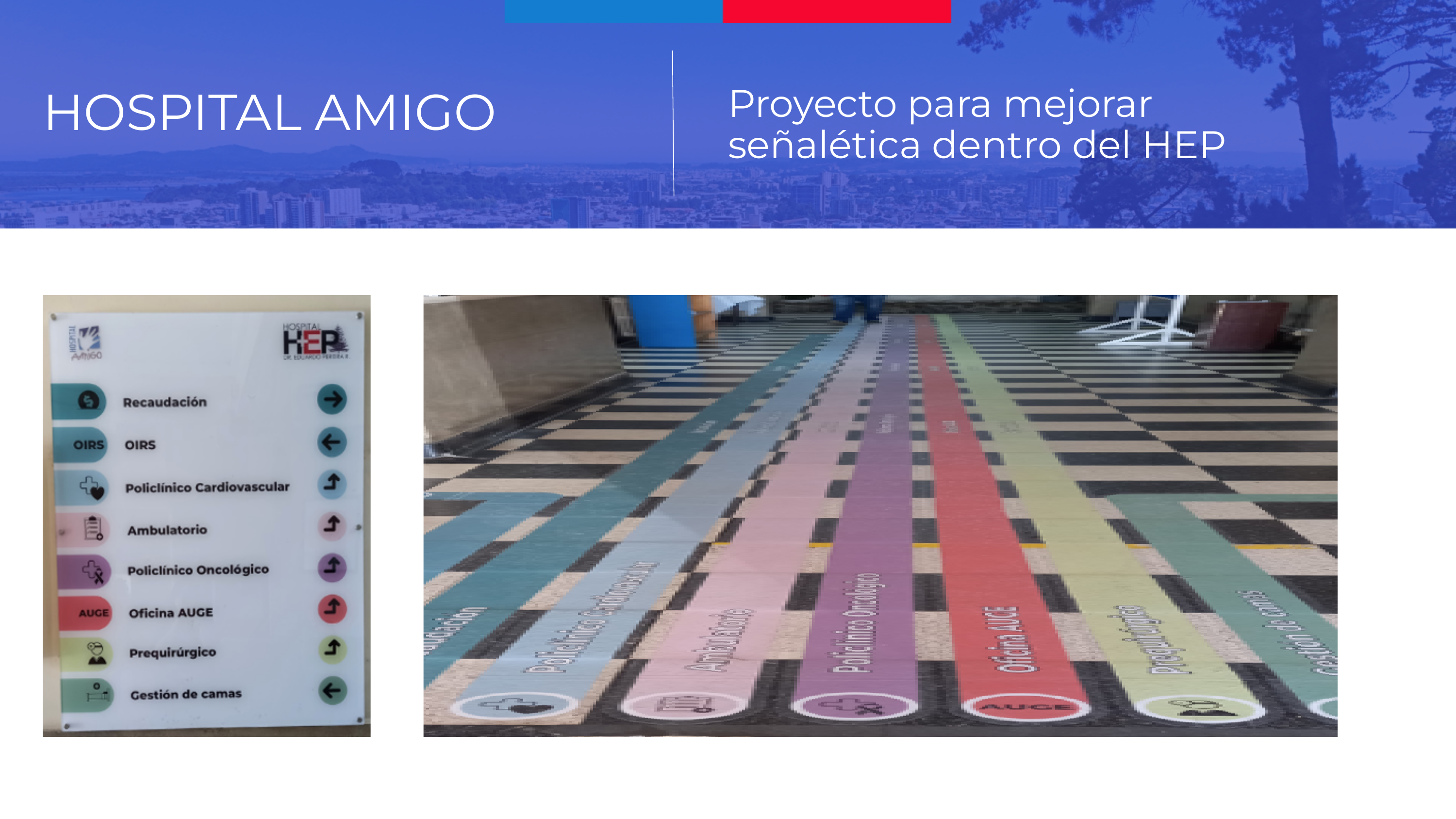

Proyecto para mejorar señalética dentro del HEP
HOSPITAL AMIGO